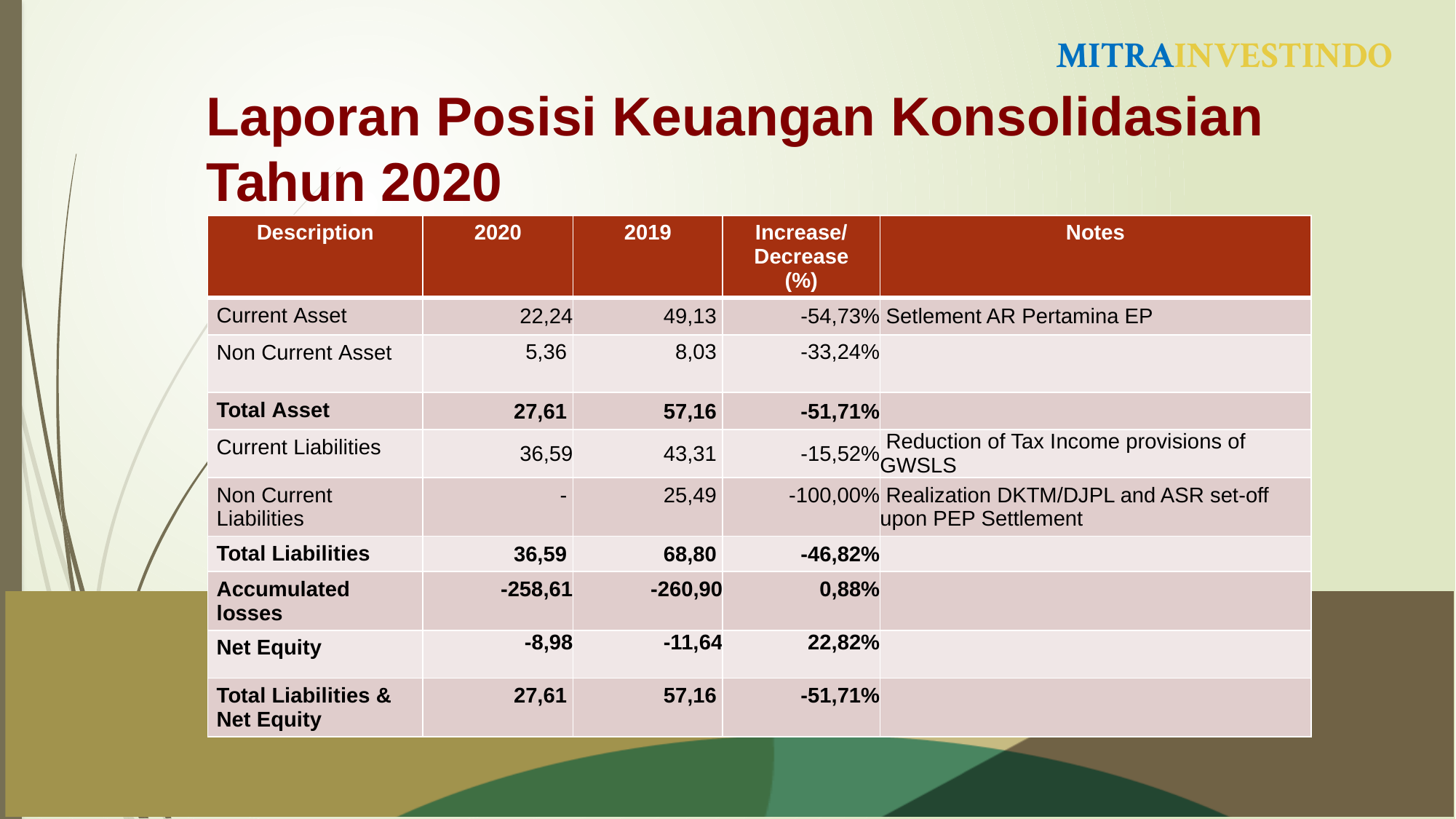

Laporan Posisi Keuangan Konsolidasian
Tahun 2020
| Description | 2020 | 2019 | Increase/ Decrease (%) | Notes |
| --- | --- | --- | --- | --- |
| Current Asset | 22,24 | 49,13 | -54,73% | Setlement AR Pertamina EP |
| Non Current Asset | 5,36 | 8,03 | -33,24% |  |
| Total Asset | 27,61 | 57,16 | -51,71% |  |
| Current Liabilities | 36,59 | 43,31 | -15,52% | Reduction of Tax Income provisions of GWSLS |
| Non Current Liabilities | - | 25,49 | -100,00% | Realization DKTM/DJPL and ASR set-off upon PEP Settlement |
| Total Liabilities | 36,59 | 68,80 | -46,82% |  |
| Accumulated losses | -258,61 | -260,90 | 0,88% |  |
| Net Equity | -8,98 | -11,64 | 22,82% |  |
| Total Liabilities & Net Equity | 27,61 | 57,16 | -51,71% |  |